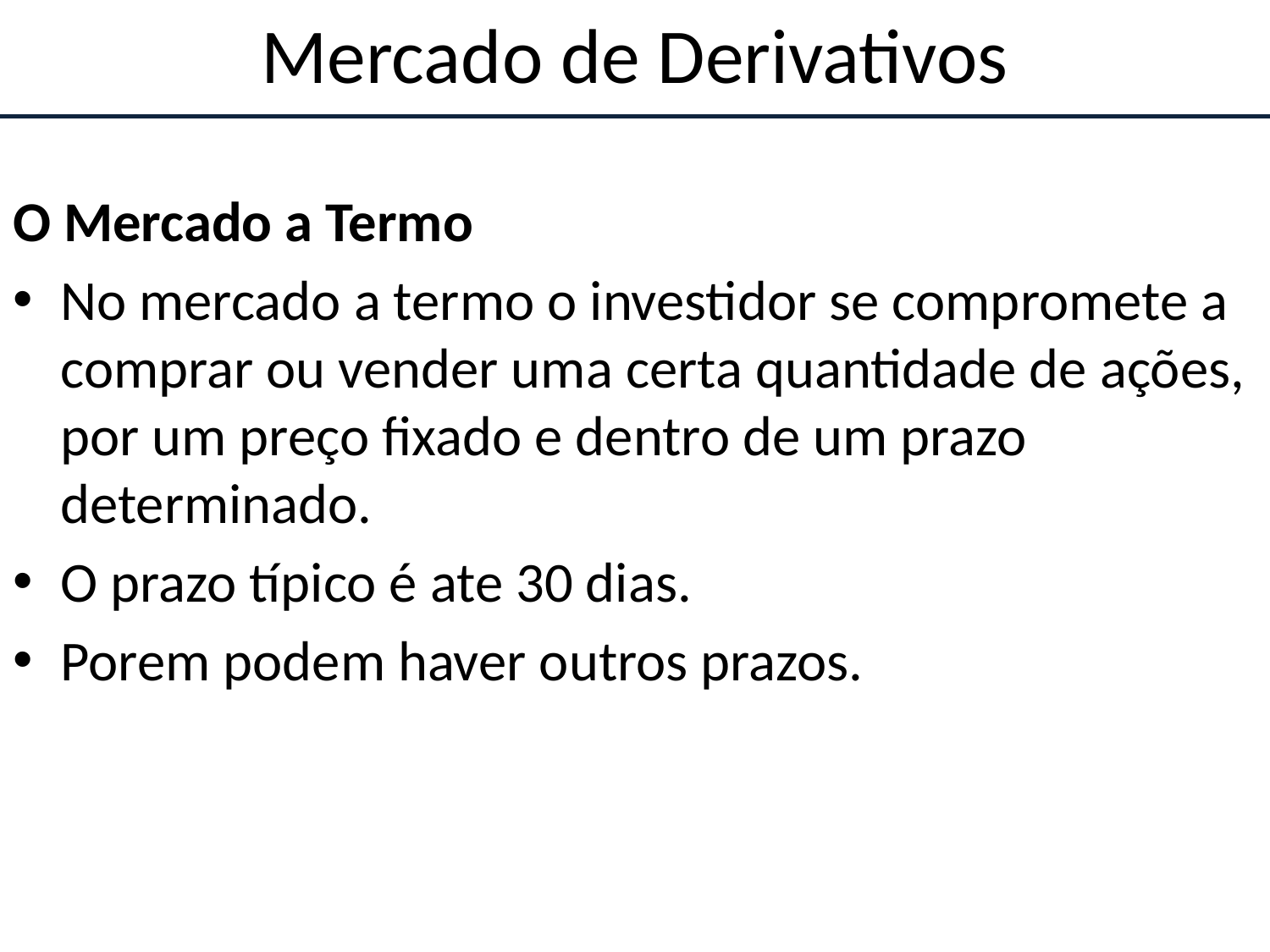

# Mercado de Derivativos
O Mercado a Termo
No mercado a termo o investidor se compromete a comprar ou vender uma certa quantidade de ações, por um preço fixado e dentro de um prazo determinado.
O prazo típico é ate 30 dias.
Porem podem haver outros prazos.